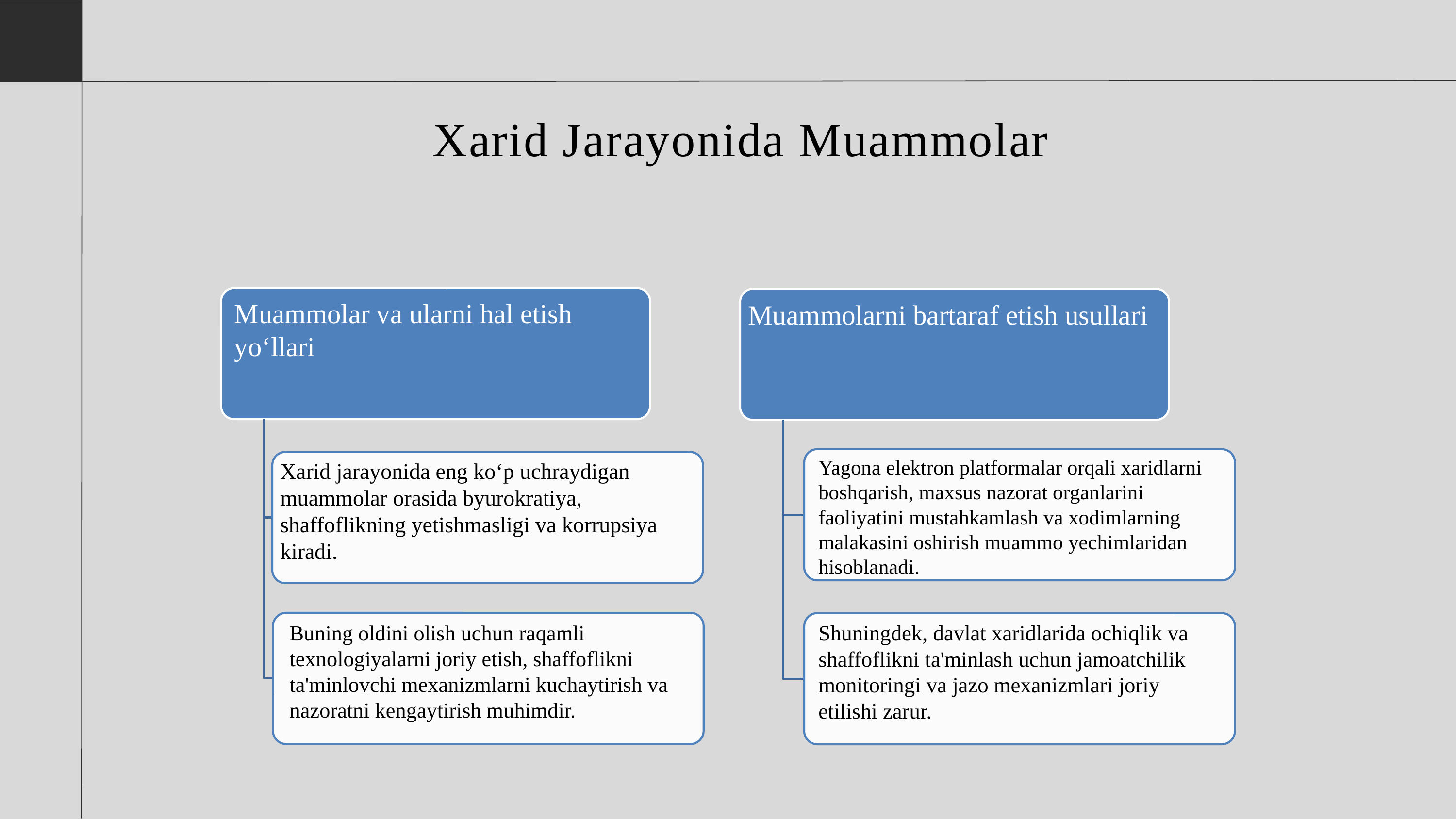

# Xarid Jarayonida Muammolar
Muammolar va ularni hal etish yo‘llari
Muammolarni bartaraf etish usullari
Yagona elektron platformalar orqali xaridlarni boshqarish, maxsus nazorat organlarini faoliyatini mustahkamlash va xodimlarning malakasini oshirish muammo yechimlaridan hisoblanadi.
Xarid jarayonida eng ko‘p uchraydigan muammolar orasida byurokratiya, shaffoflikning yetishmasligi va korrupsiya kiradi.
Shuningdek, davlat xaridlarida ochiqlik va shaffoflikni ta'minlash uchun jamoatchilik monitoringi va jazo mexanizmlari joriy etilishi zarur.
Buning oldini olish uchun raqamli texnologiyalarni joriy etish, shaffoflikni ta'minlovchi mexanizmlarni kuchaytirish va nazoratni kengaytirish muhimdir.